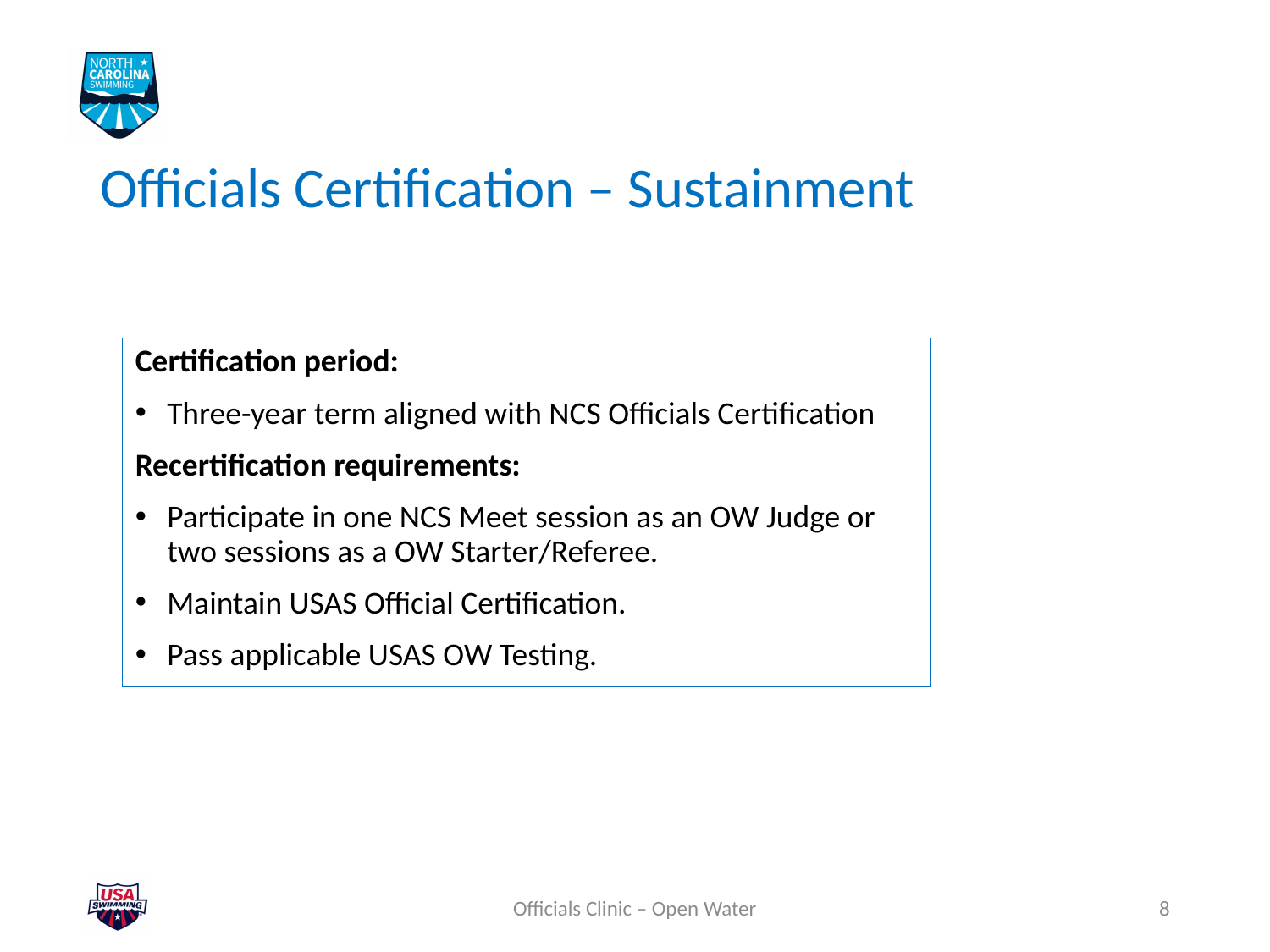

# Officials Certification – Sustainment
Certification period:
Three-year term aligned with NCS Officials Certification
Recertification requirements:
Participate in one NCS Meet session as an OW Judge or two sessions as a OW Starter/Referee.
Maintain USAS Official Certification.
Pass applicable USAS OW Testing.
Officials Clinic – Open Water
8